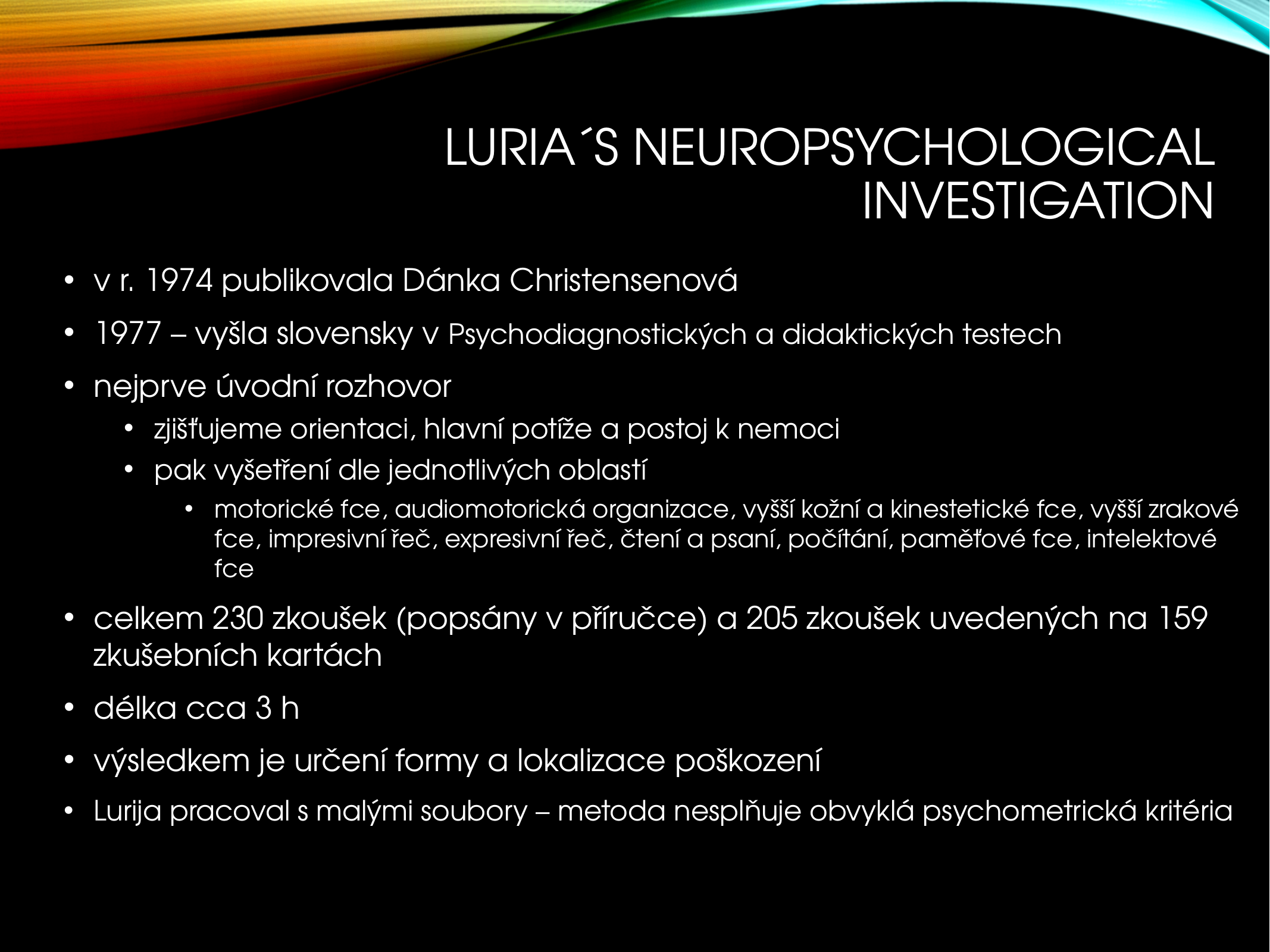

# Luria´s Neuropsychological Investigation
v r. 1974 publikovala Dánka Christensenová
1977 – vyšla slovensky v Psychodiagnostických a didaktických testech
nejprve úvodní rozhovor
zjišťujeme orientaci, hlavní potíže a postoj k nemoci
pak vyšetření dle jednotlivých oblastí
motorické fce, audiomotorická organizace, vyšší kožní a kinestetické fce, vyšší zrakové fce, impresivní řeč, expresivní řeč, čtení a psaní, počítání, paměťové fce, intelektové fce
celkem 230 zkoušek (popsány v příručce) a 205 zkoušek uvedených na 159 zkušebních kartách
délka cca 3 h
výsledkem je určení formy a lokalizace poškození
Lurija pracoval s malými soubory – metoda nesplňuje obvyklá psychometrická kritéria